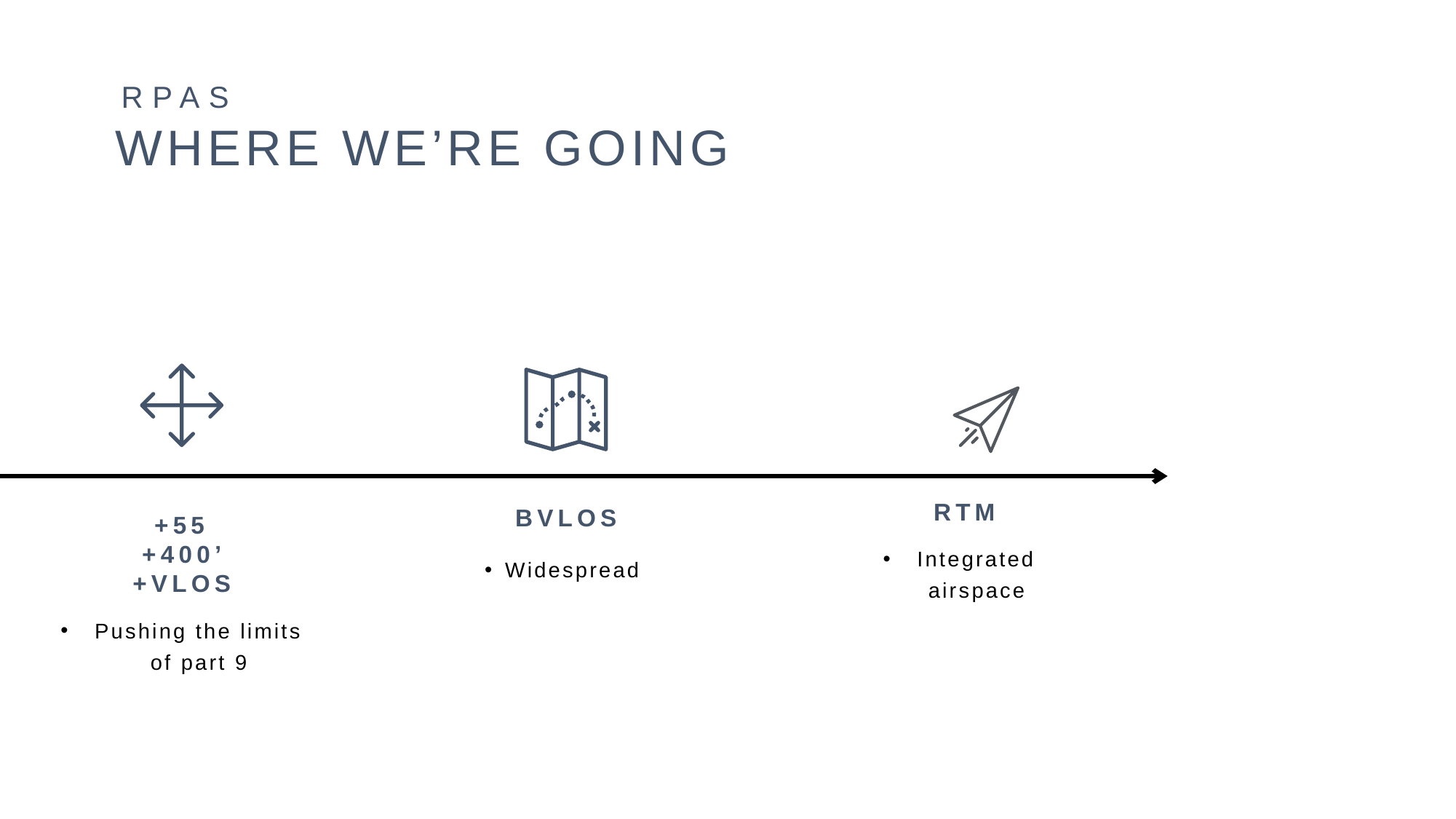

RPAS
WHERE WE’RE GOING

RTM
BVLOS
+55
+400’
+VLOS
Integrated airspace
Widespread
Pushing the limits of part 9